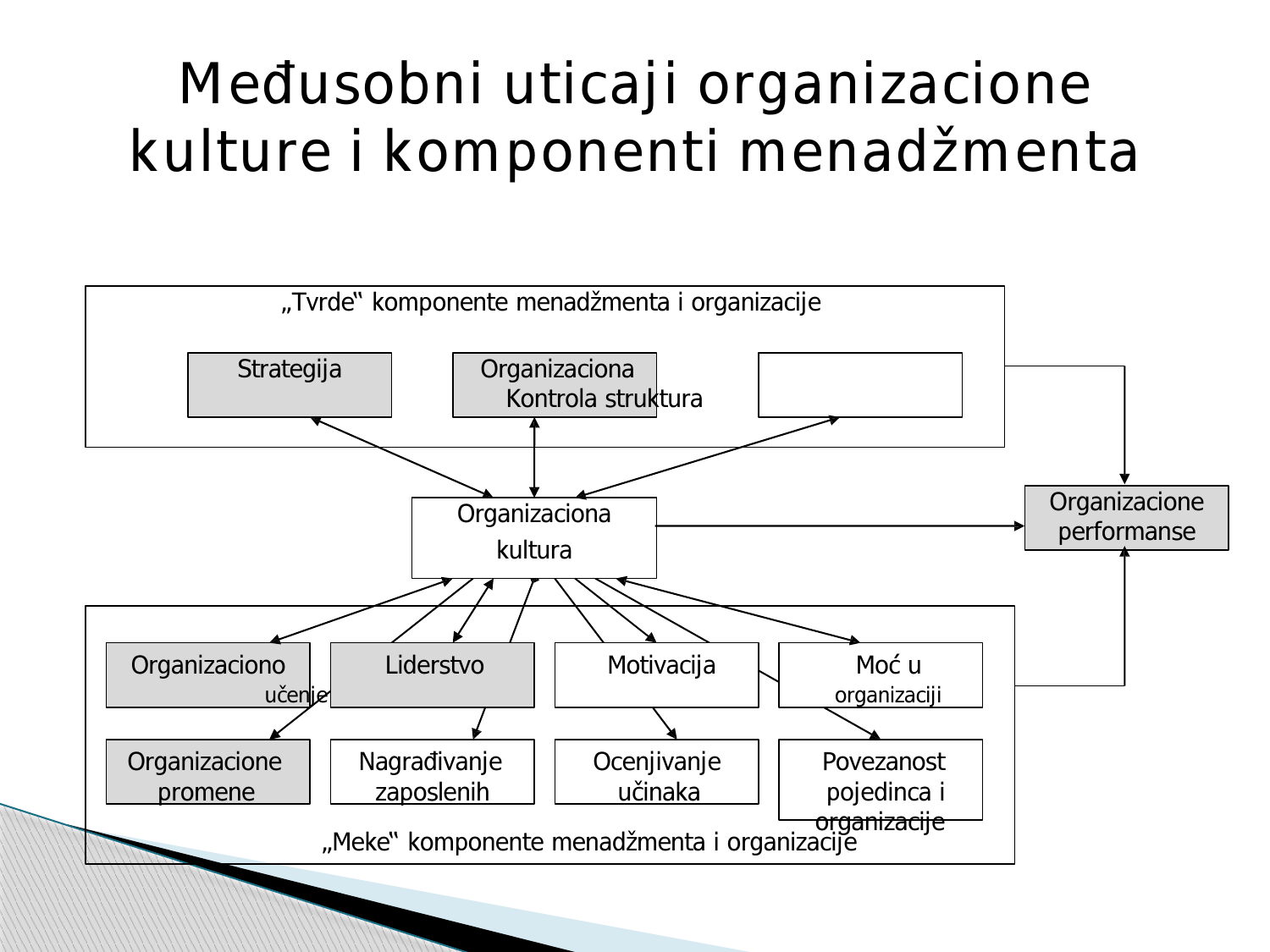

Međusobni uticaji organizacione
kulture
i
komponenti
menadžmenta

„Tvrde“ komponente menadžmenta i organizacije
Strategija                 Organizaciona                       Kontrola struktura

Organizacione performanse

Organizaciona

kultura

Organizaciono            Liderstvo               Motivacija                 Moć u
učenje                                                                          organizaciji
Organizacione         Nagrađivanje           Ocenjivanje            Povezanost promene               zaposlenih                učinaka                pojedinca i organizacije

„Meke“ komponente menadžmenta i organizacije